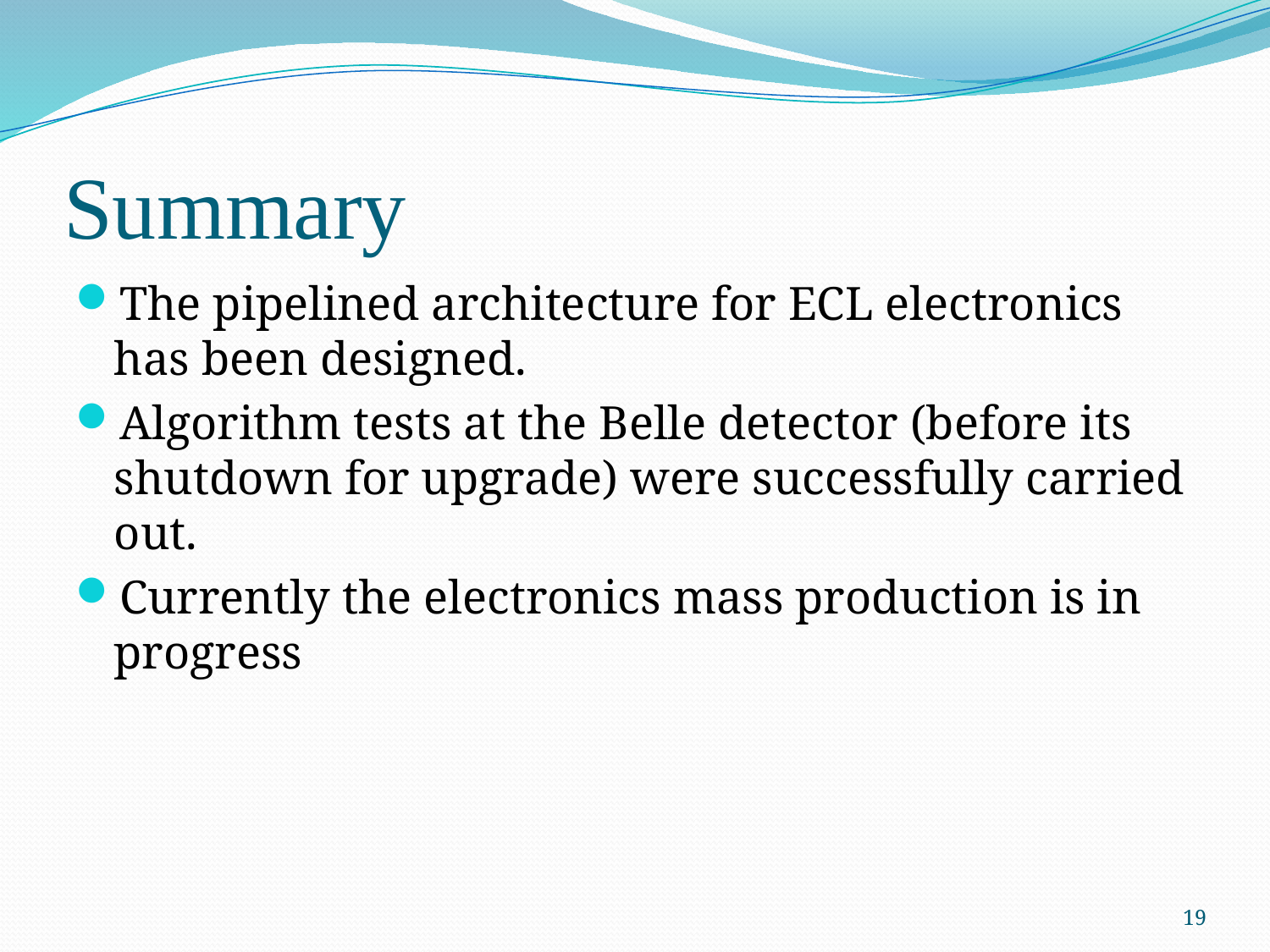

# Summary
The pipelined architecture for ECL electronics has been designed.
Algorithm tests at the Belle detector (before its shutdown for upgrade) were successfully carried out.
Currently the electronics mass production is in progress
19